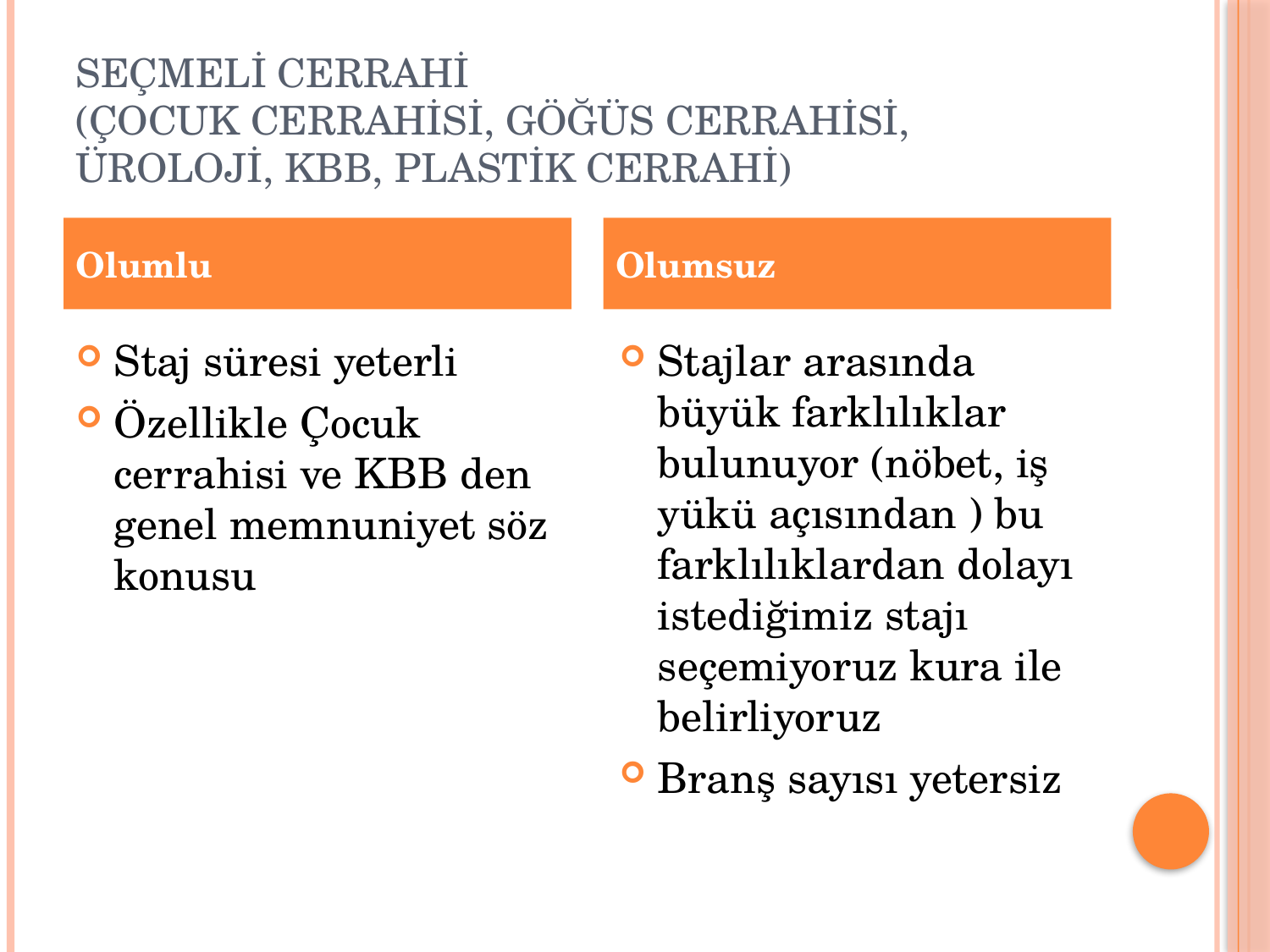

# Seçmeli Cerrahi (Çocuk cerrahisi, Göğüs cerrahisi, Üroloji, KBB, Plastik cerrahi)
Olumlu
Olumsuz
Staj süresi yeterli
Özellikle Çocuk cerrahisi ve KBB den genel memnuniyet söz konusu
Stajlar arasında büyük farklılıklar bulunuyor (nöbet, iş yükü açısından ) bu farklılıklardan dolayı istediğimiz stajı seçemiyoruz kura ile belirliyoruz
Branş sayısı yetersiz